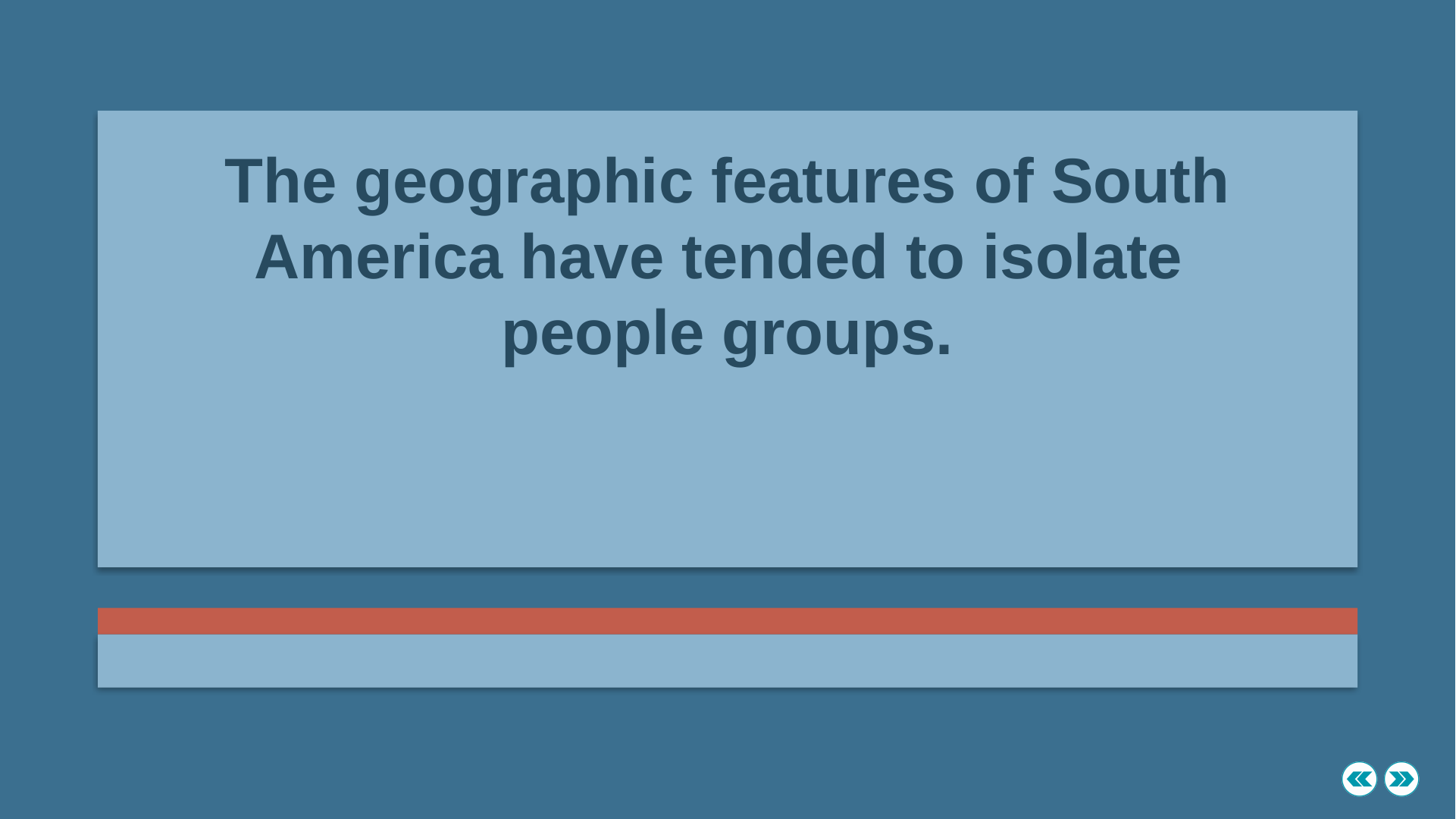

The geographic features of South America have tended to isolate
people groups.